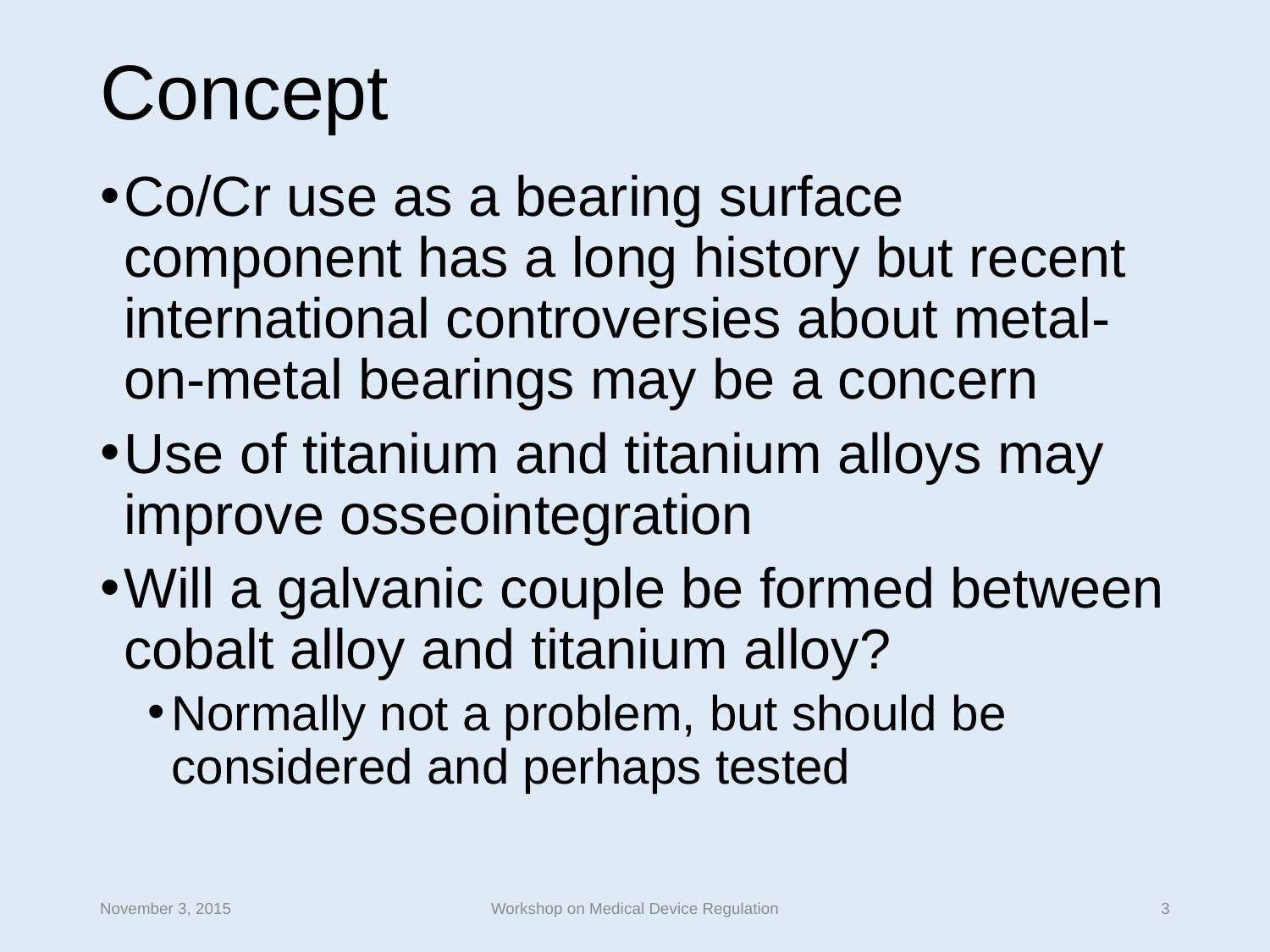

# Concept
Co/Cr use as a bearing surface component has a long history but recent international controversies about metal-on-metal bearings may be a concern
Use of titanium and titanium alloys may improve osseointegration
Will a galvanic couple be formed between cobalt alloy and titanium alloy?
Normally not a problem, but should be considered and perhaps tested
November 3, 2015
Workshop on Medical Device Regulation
3